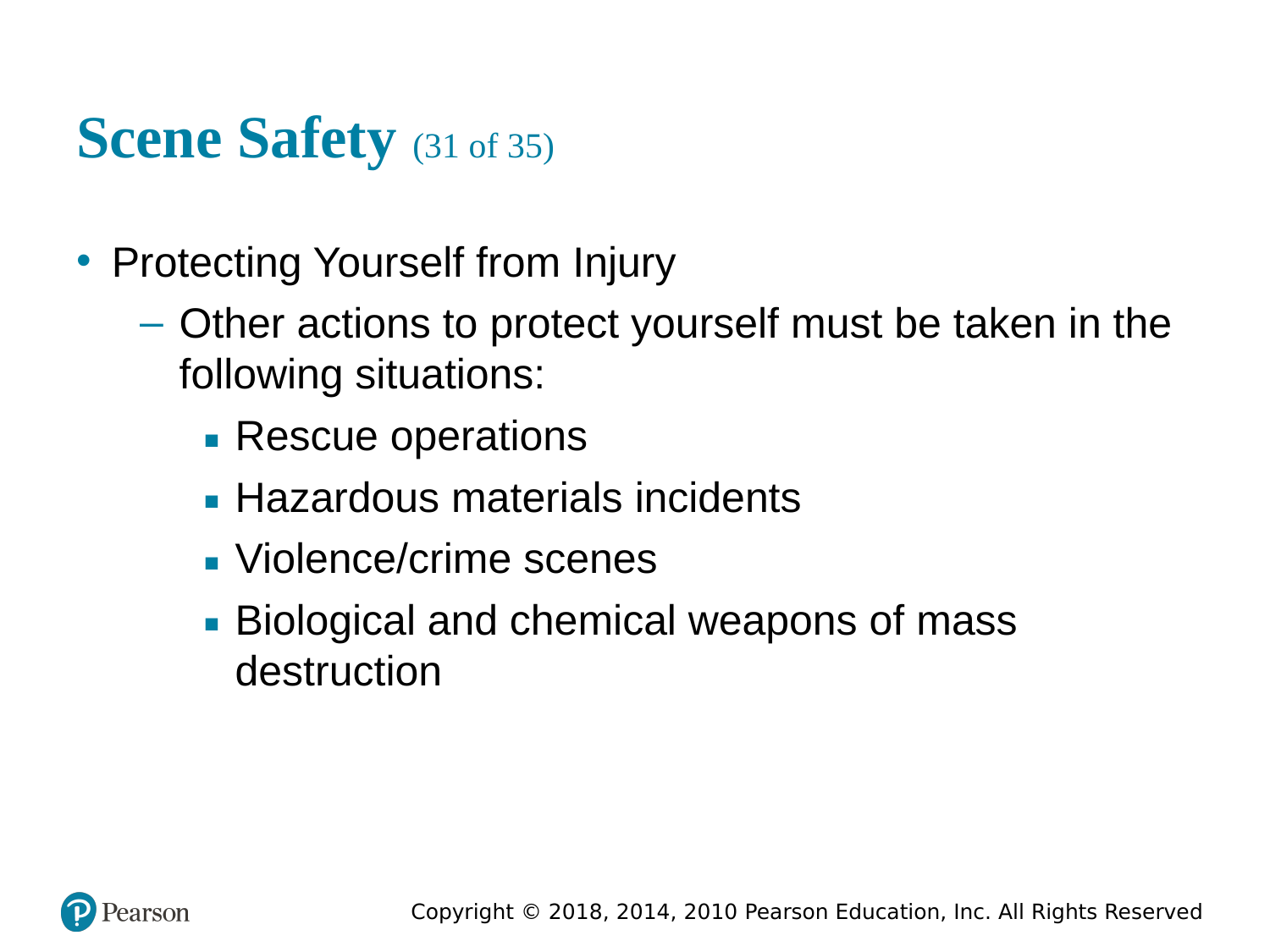

# Scene Safety (31 of 35)
Protecting Yourself from Injury
Other actions to protect yourself must be taken in the following situations:
Rescue operations
Hazardous materials incidents
Violence/crime scenes
Biological and chemical weapons of mass destruction